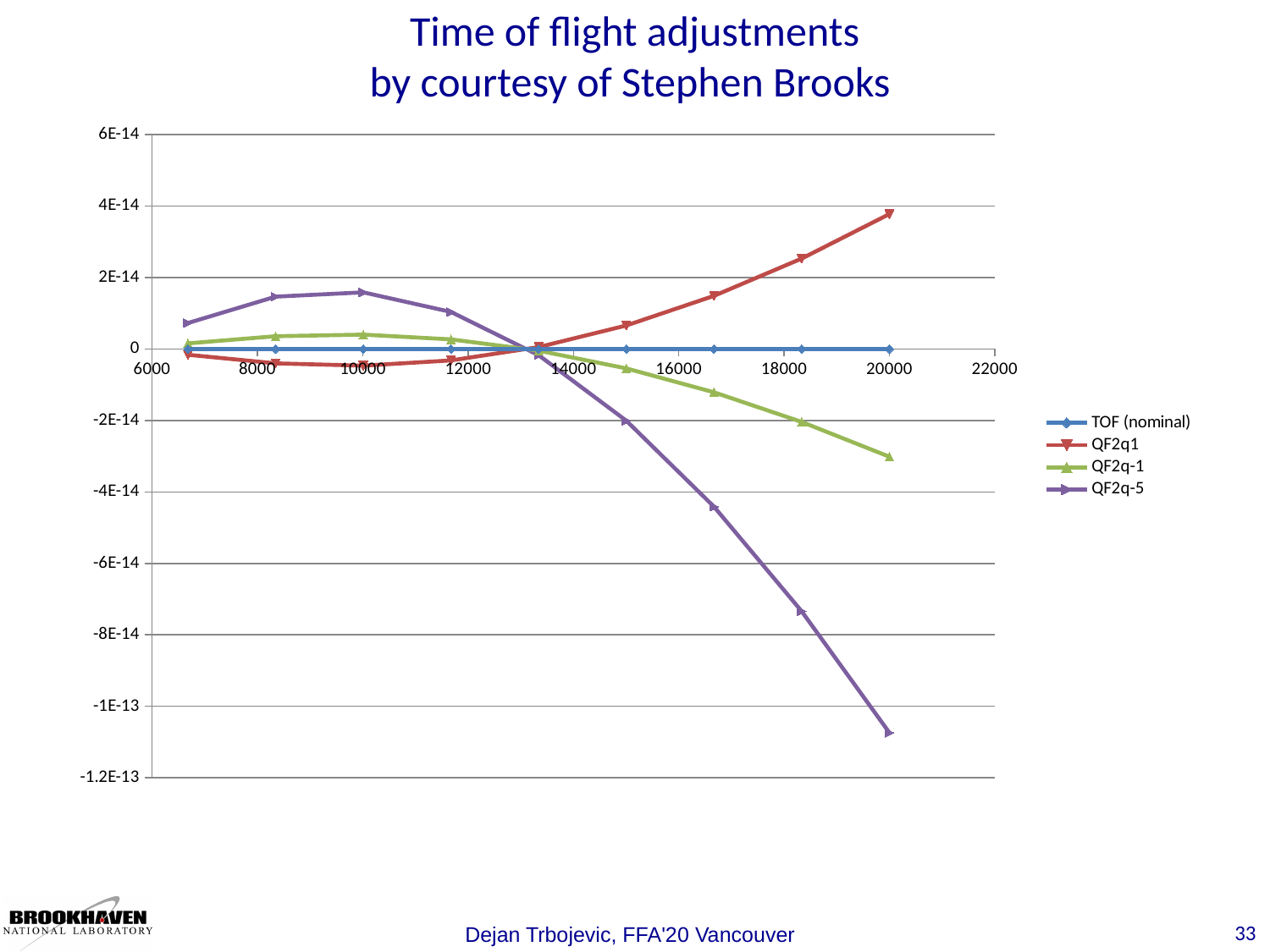

# Time of flight adjustments by courtesy of Stephen Brooks

### Chart

| Category | TOF (nominal) | QF2q1 | QF2q-1 | QF2q-5 |
|---|---|---|---|---|
33
Dejan Trbojevic, FFA'20 Vancouver